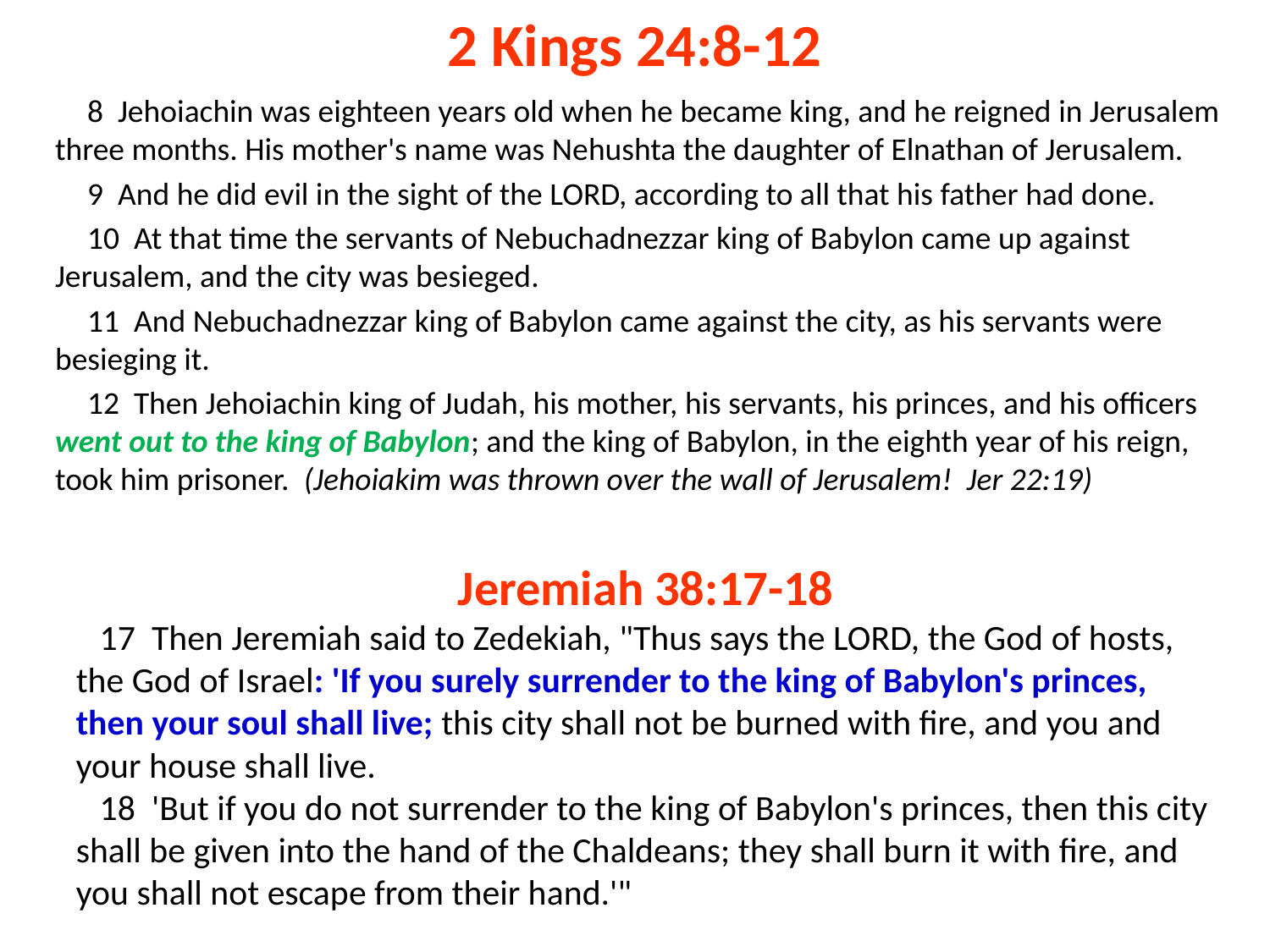

# 2 Kings 24:8-12
8  Jehoiachin was eighteen years old when he became king, and he reigned in Jerusalem three months. His mother's name was Nehushta the daughter of Elnathan of Jerusalem.
9  And he did evil in the sight of the LORD, according to all that his father had done.
10  At that time the servants of Nebuchadnezzar king of Babylon came up against Jerusalem, and the city was besieged.
11  And Nebuchadnezzar king of Babylon came against the city, as his servants were besieging it.
12  Then Jehoiachin king of Judah, his mother, his servants, his princes, and his officers went out to the king of Babylon; and the king of Babylon, in the eighth year of his reign, took him prisoner.  (Jehoiakim was thrown over the wall of Jerusalem!  Jer 22:19)

Jeremiah 38:17-18
17  Then Jeremiah said to Zedekiah, "Thus says the LORD, the God of hosts, the God of Israel: 'If you surely surrender to the king of Babylon's princes, then your soul shall live; this city shall not be burned with fire, and you and your house shall live.
18  'But if you do not surrender to the king of Babylon's princes, then this city shall be given into the hand of the Chaldeans; they shall burn it with fire, and you shall not escape from their hand.'"